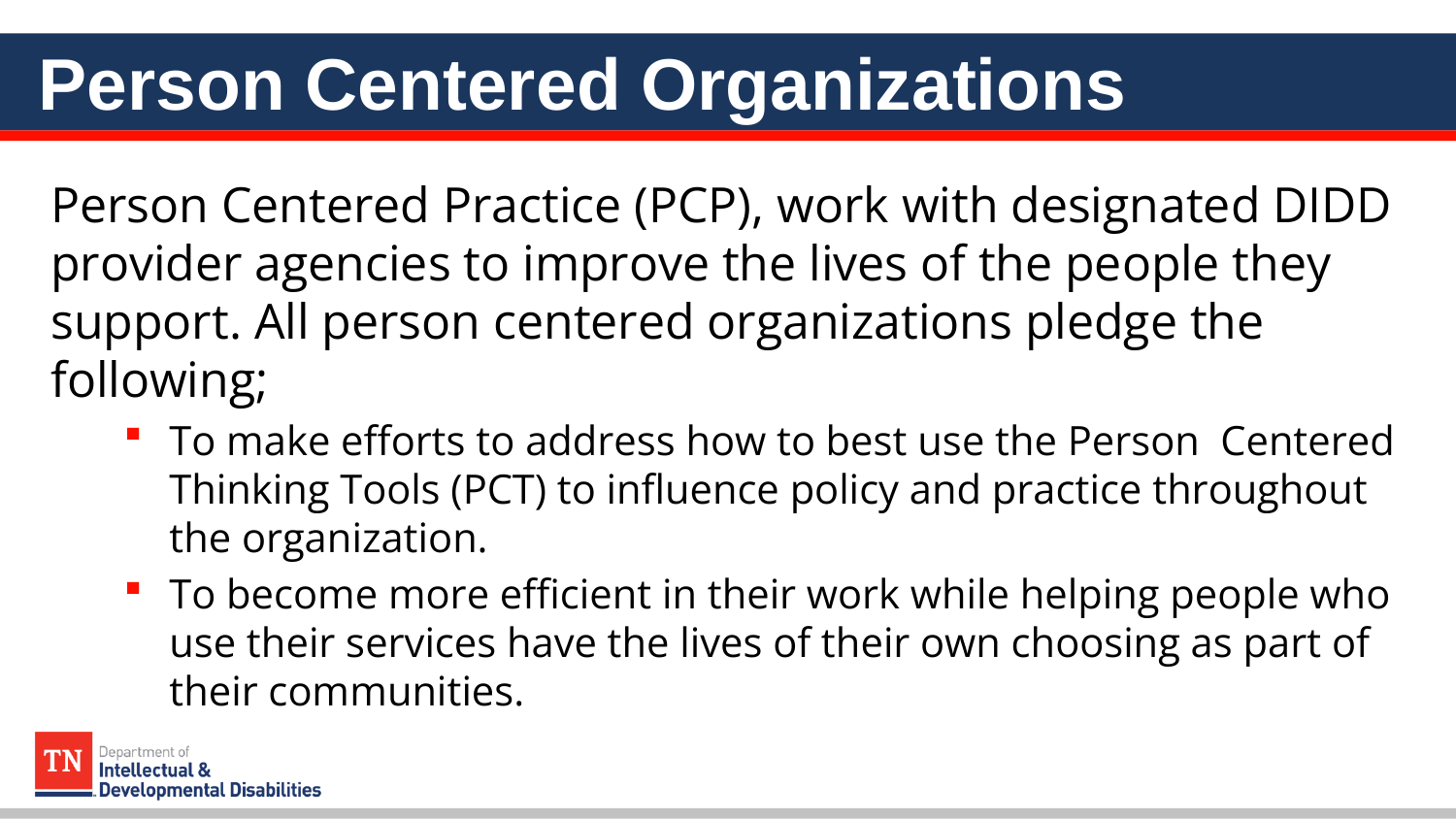

# Person Centered Organizations
Person Centered Practice (PCP), work with designated DIDD provider agencies to improve the lives of the people they support. All person centered organizations pledge the following;
To make efforts to address how to best use the Person  Centered Thinking Tools (PCT) to influence policy and practice throughout the organization.
To become more efficient in their work while helping people who use their services have the lives of their own choosing as part of their communities.